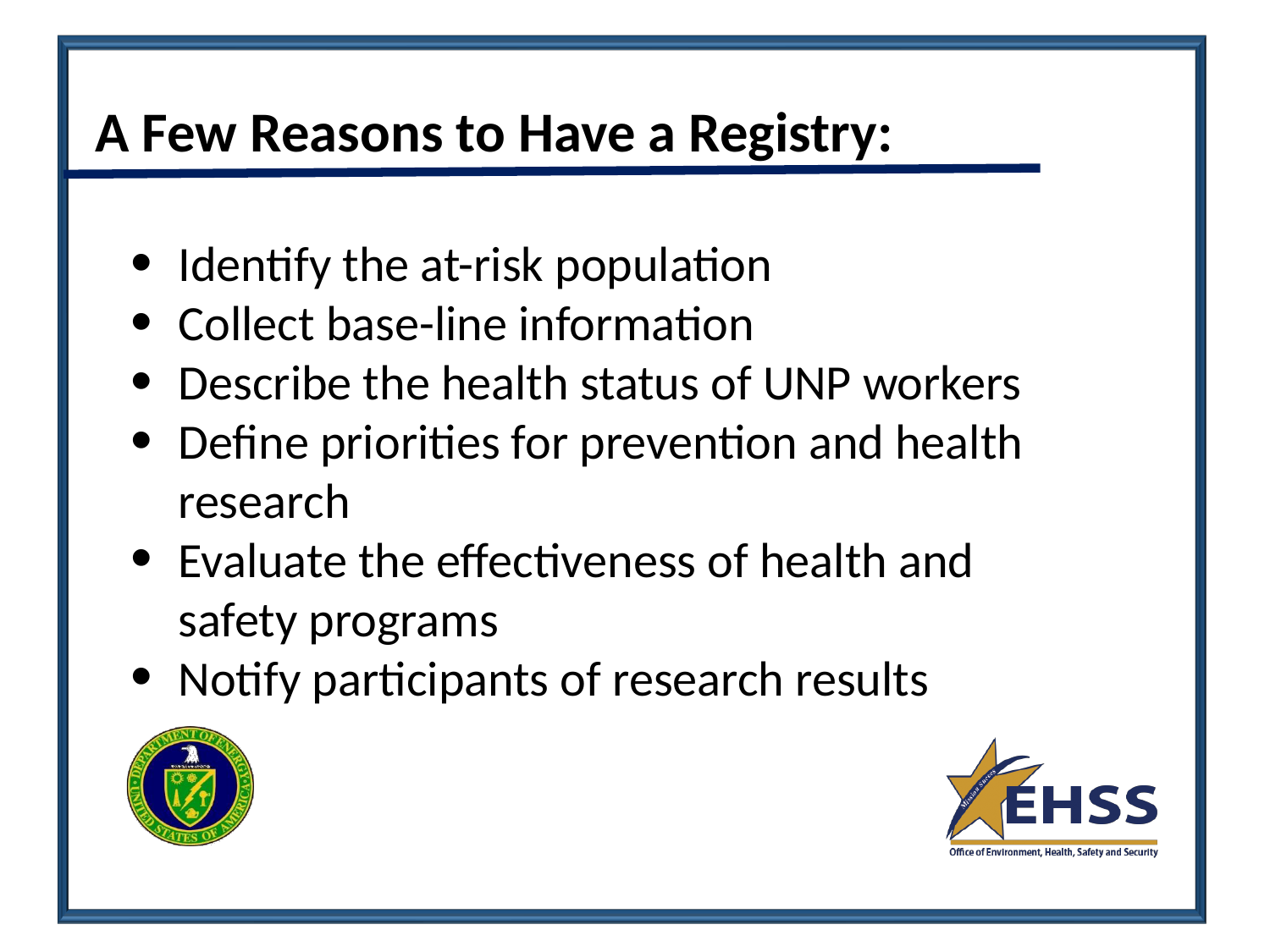

# A Few Reasons to Have a Registry:
Identify the at-risk population
Collect base-line information
Describe the health status of UNP workers
Define priorities for prevention and health research
Evaluate the effectiveness of health and safety programs
Notify participants of research results